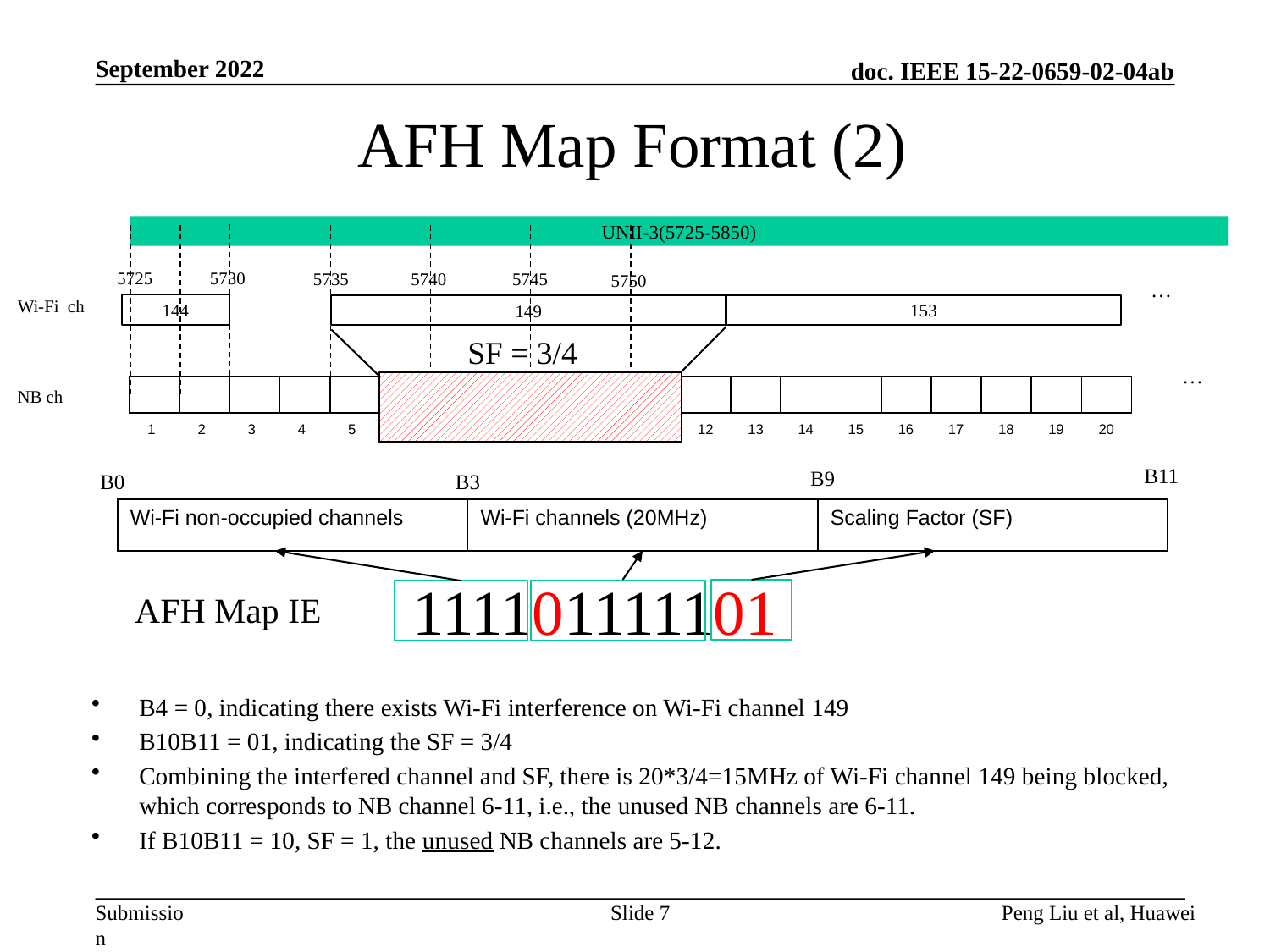

September 2022
# AFH Map Format (2)
UNII-3(5725-5850)
5730
5725
5735
5740
5745
5750
…
Wi-Fi  ch
144
153
149
SF = 3/4
…

|  |  |  |  |  |  |  |  |  |  |
| --- | --- | --- | --- | --- | --- | --- | --- | --- | --- |
|  |  |  |  |  |  |  |  |  |  |
| --- | --- | --- | --- | --- | --- | --- | --- | --- | --- |
NB ch
| 1 | 2 | 3 | 4 | 5 | 6 | 7 | 8 | 9 | 10 |
| --- | --- | --- | --- | --- | --- | --- | --- | --- | --- |
| 11 | 12 | 13 | 14 | 15 | 16 | 17 | 18 | 19 | 20 |
| --- | --- | --- | --- | --- | --- | --- | --- | --- | --- |
B11
B9
B0
B3
| Wi-Fi non-occupied channels | Wi-Fi channels (20MHz) | Scaling Factor (SF) |
| --- | --- | --- |
111101111101

AFH Map IE
B4 = 0, indicating there exists Wi-Fi interference on Wi-Fi channel 149
B10B11 = 01, indicating the SF = 3/4
Combining the interfered channel and SF, there is 20*3/4=15MHz of Wi-Fi channel 149 being blocked, which corresponds to NB channel 6-11, i.e., the unused NB channels are 6-11.
If B10B11 = 10, SF = 1, the unused NB channels are 5-12.

Slide 7
Peng Liu et al, Huawei